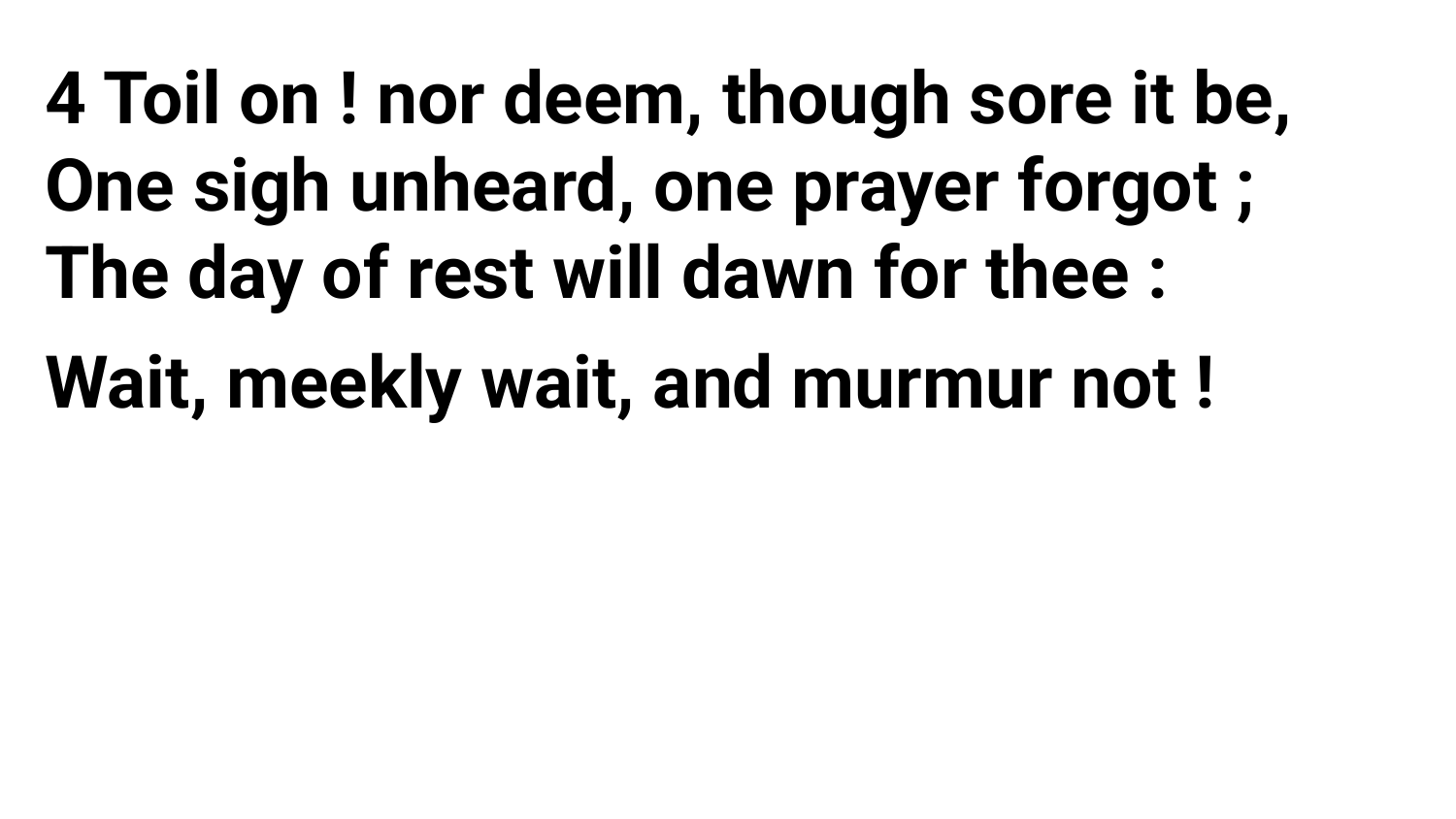

4 Toil on ! nor deem, though sore it be,
One sigh unheard, one prayer forgot ;
The day of rest will dawn for thee :
Wait, meekly wait, and murmur not !